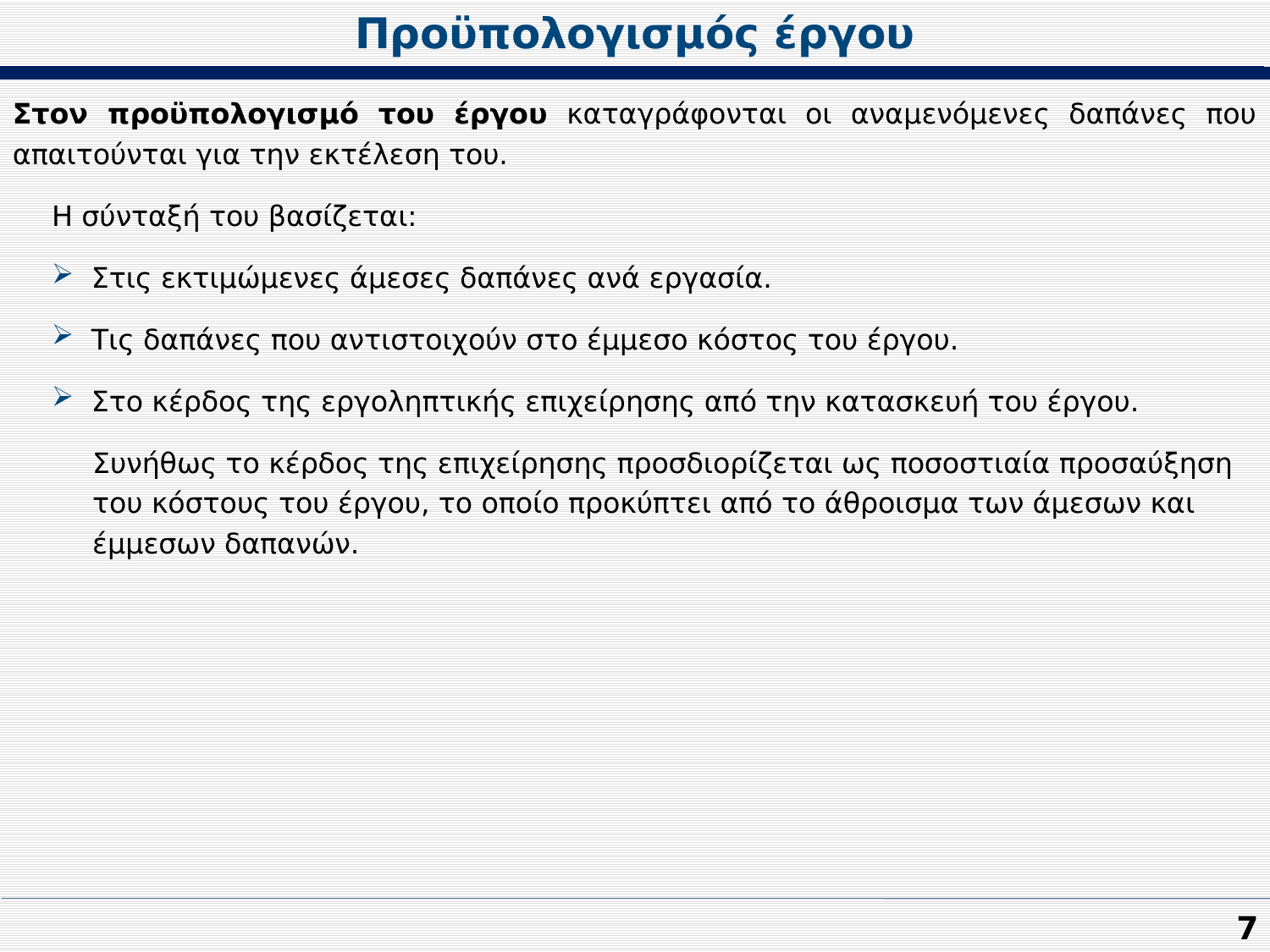

Προϋπολογισμός έργου
Στον προϋπολογισμό του έργου καταγράφονται οι αναμενόμενες δαπάνες που απαιτούνται για την εκτέλεση του.
Η σύνταξή του βασίζεται:
Στις εκτιμώμενες άμεσες δαπάνες ανά εργασία.
Τις δαπάνες που αντιστοιχούν στο έμμεσο κόστος του έργου.
Στο κέρδος της εργοληπτικής επιχείρησης από την κατασκευή του έργου.
Συνήθως το κέρδος της επιχείρησης προσδιορίζεται ως ποσοστιαία προσαύξηση του κόστους του έργου, το οποίο προκύπτει από το άθροισμα των άμεσων και έμμεσων δαπανών.